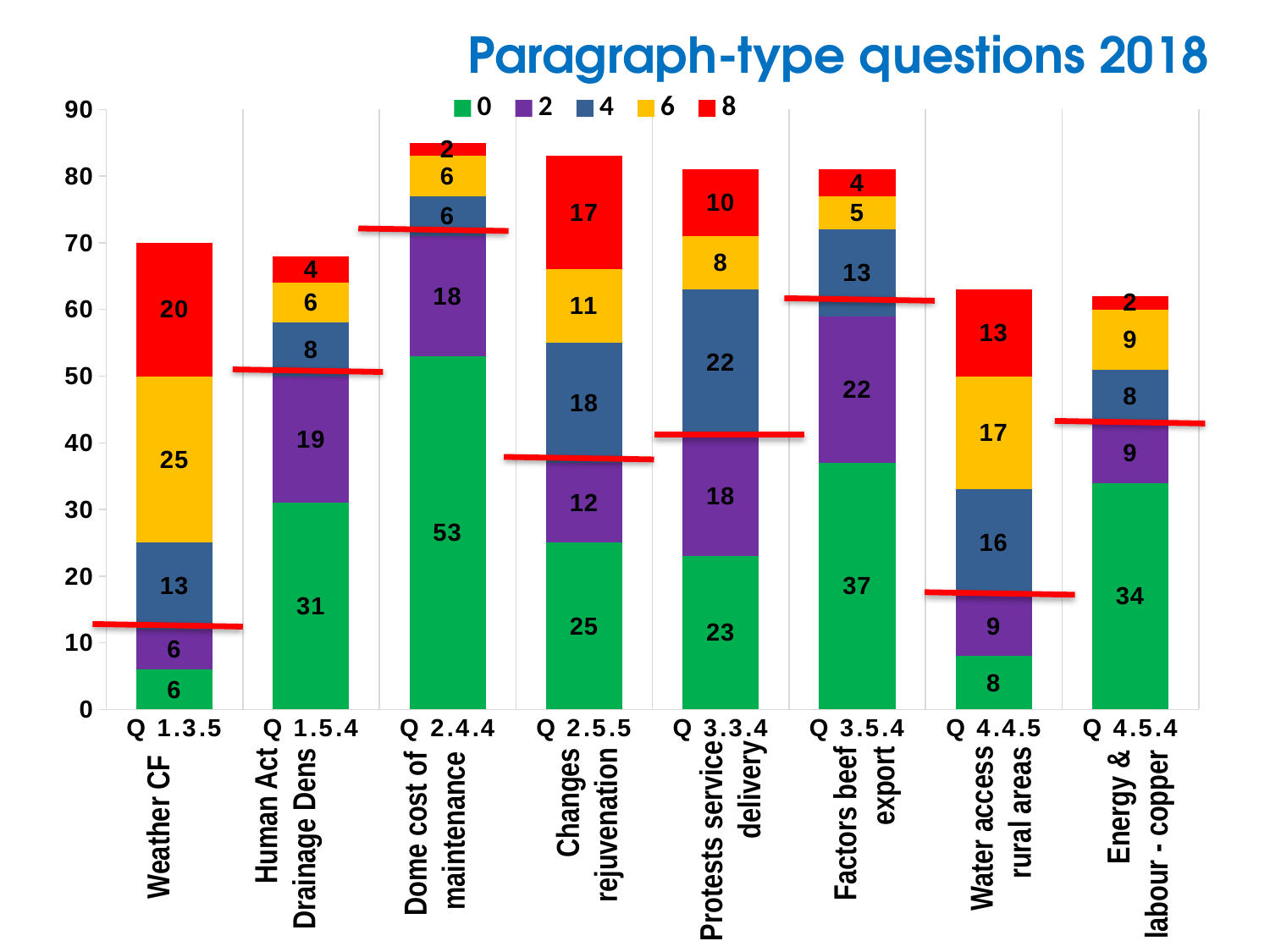

# Paragraph-type questions 2018

### Chart

| Category | 0 | 2 | 4 | 6 | 8 |
|---|---|---|---|---|---|
| Q 1.3.5 | 6.0 | 6.0 | 13.0 | 25.0 | 20.0 |
| Q 1.5.4 | 31.0 | 19.0 | 8.0 | 6.0 | 4.0 |
| Q 2.4.4 | 53.0 | 18.0 | 6.0 | 6.0 | 2.0 |
| Q 2.5.5 | 25.0 | 12.0 | 18.0 | 11.0 | 17.0 |
| Q 3.3.4 | 23.0 | 18.0 | 22.0 | 8.0 | 10.0 |
| Q 3.5.4 | 37.0 | 22.0 | 13.0 | 5.0 | 4.0 |
| Q 4.4.5 | 8.0 | 9.0 | 16.0 | 17.0 | 13.0 |
| Q 4.5.4 | 34.0 | 9.0 | 8.0 | 9.0 | 2.0 |
Weather CF
Water access rural areas
Factors beef export
Human Act
Drainage Dens
Changes rejuvenation
Dome cost of maintenance
Energy & labour - copper
Protests service delivery